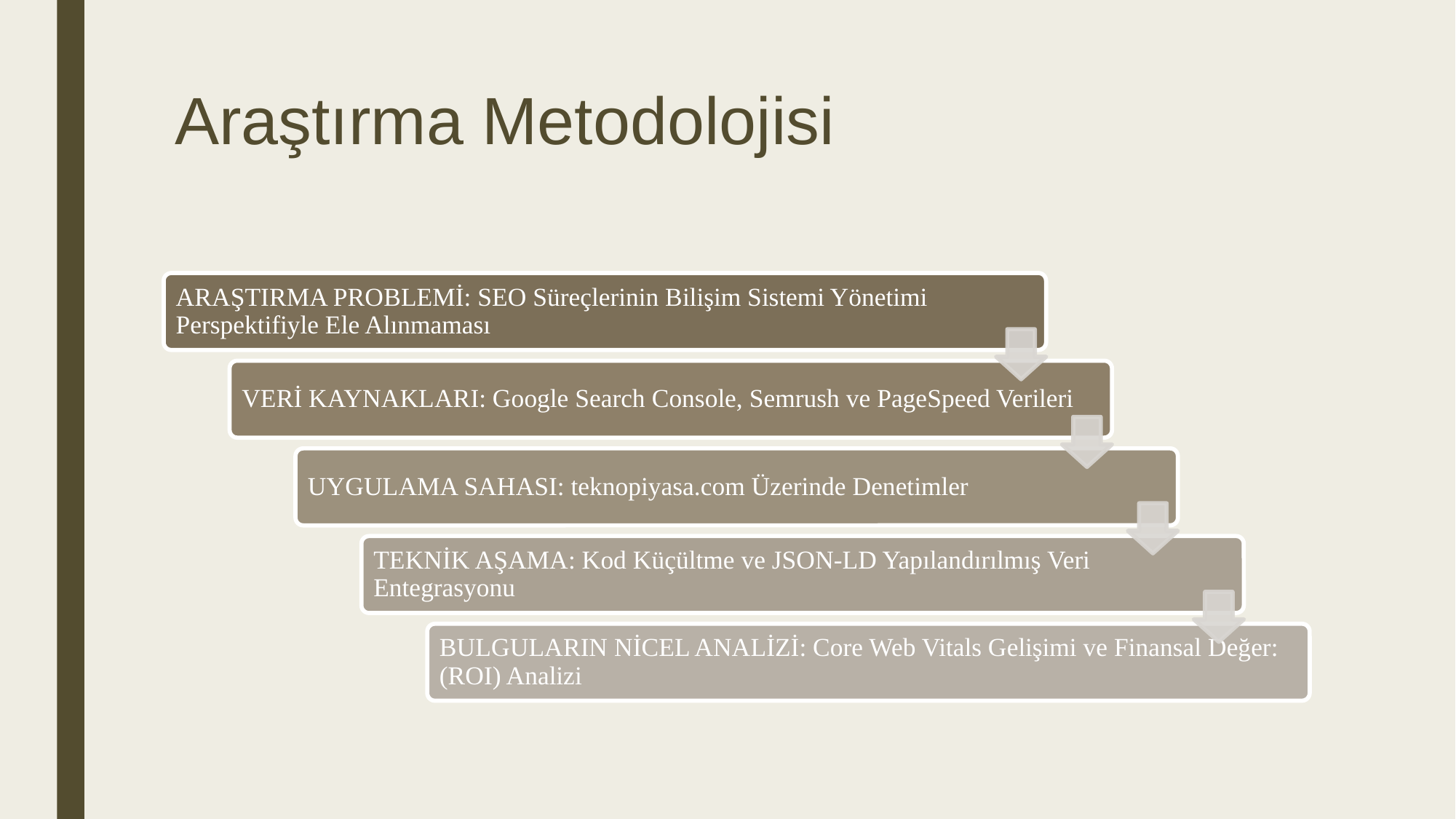

# Araştırma Metodolojisi
ARAŞTIRMA PROBLEMİ: SEO Süreçlerinin Bilişim Sistemi Yönetimi Perspektifiyle Ele Alınmaması
VERİ KAYNAKLARI: Google Search Console, Semrush ve PageSpeed Verileri
UYGULAMA SAHASI: teknopiyasa.com Üzerinde Denetimler
TEKNİK AŞAMA: Kod Küçültme ve JSON-LD Yapılandırılmış Veri Entegrasyonu
BULGULARIN NİCEL ANALİZİ: Core Web Vitals Gelişimi ve Finansal Değer: (ROI) Analizi